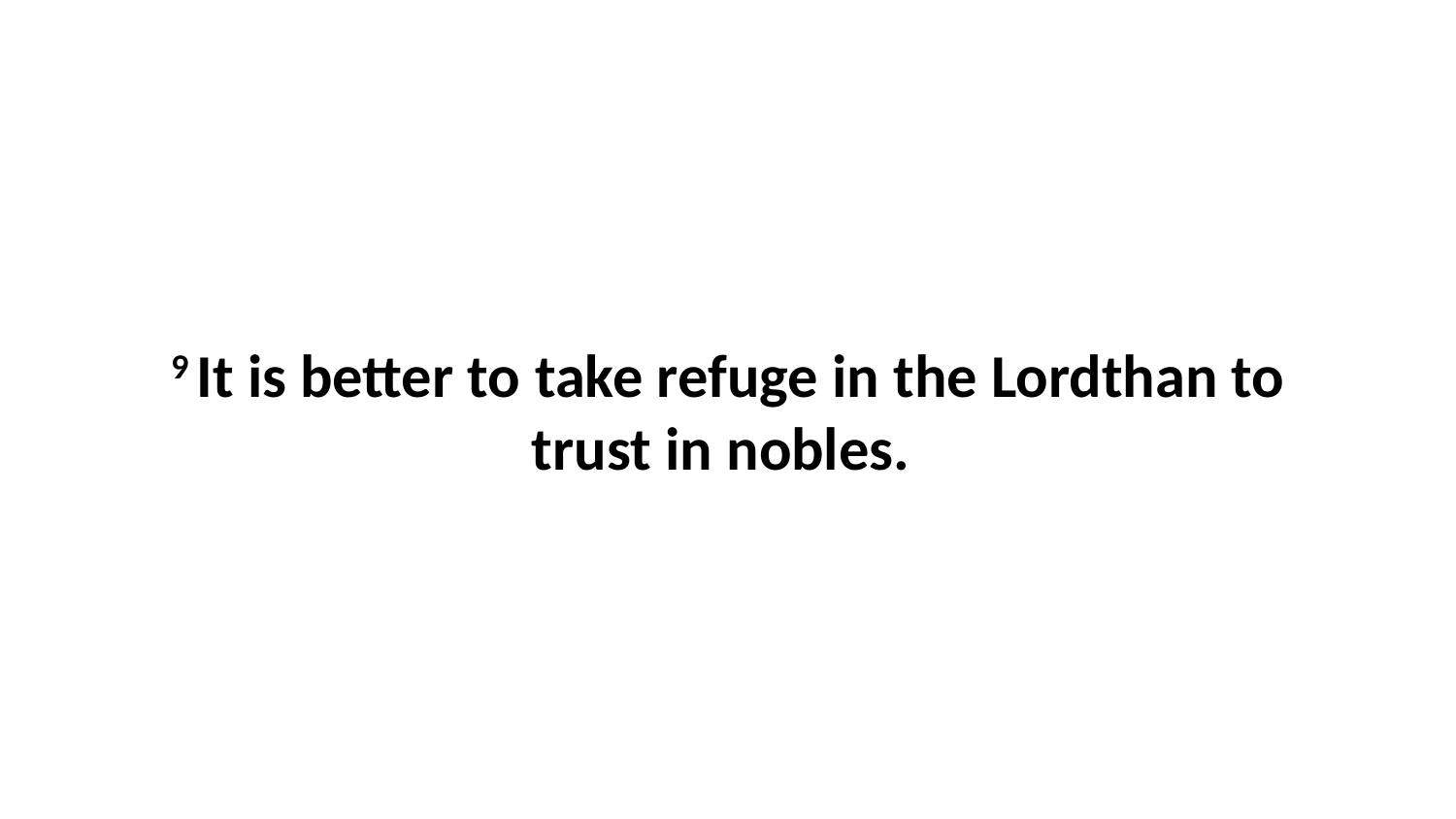

9 It is better to take refuge in the Lordthan to trust in nobles.